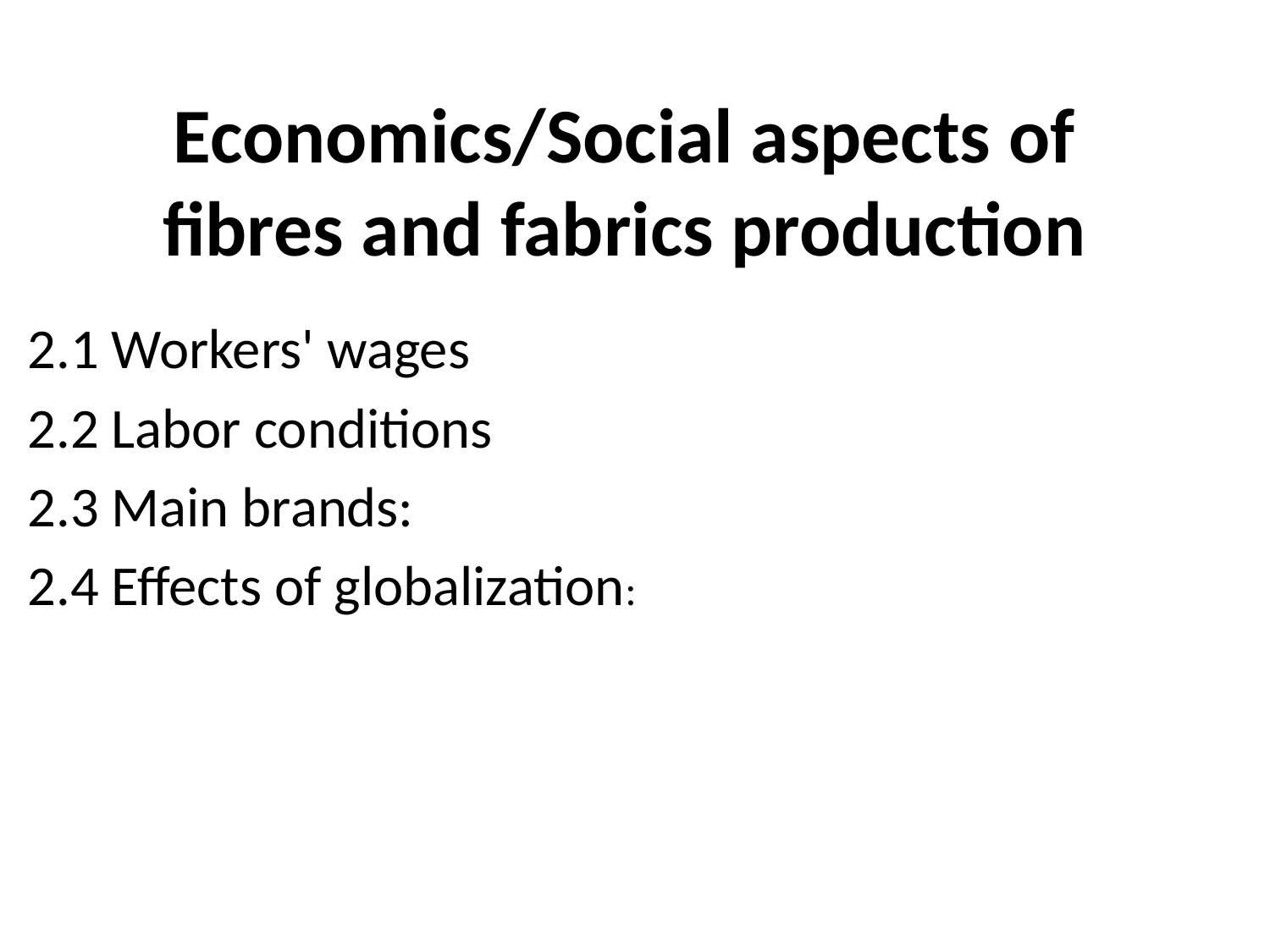

# Economics/Social aspects of fibres and fabrics production
2.1 Workers' wages
2.2 Labor conditions
2.3 Main brands:
2.4 Effects of globalization: